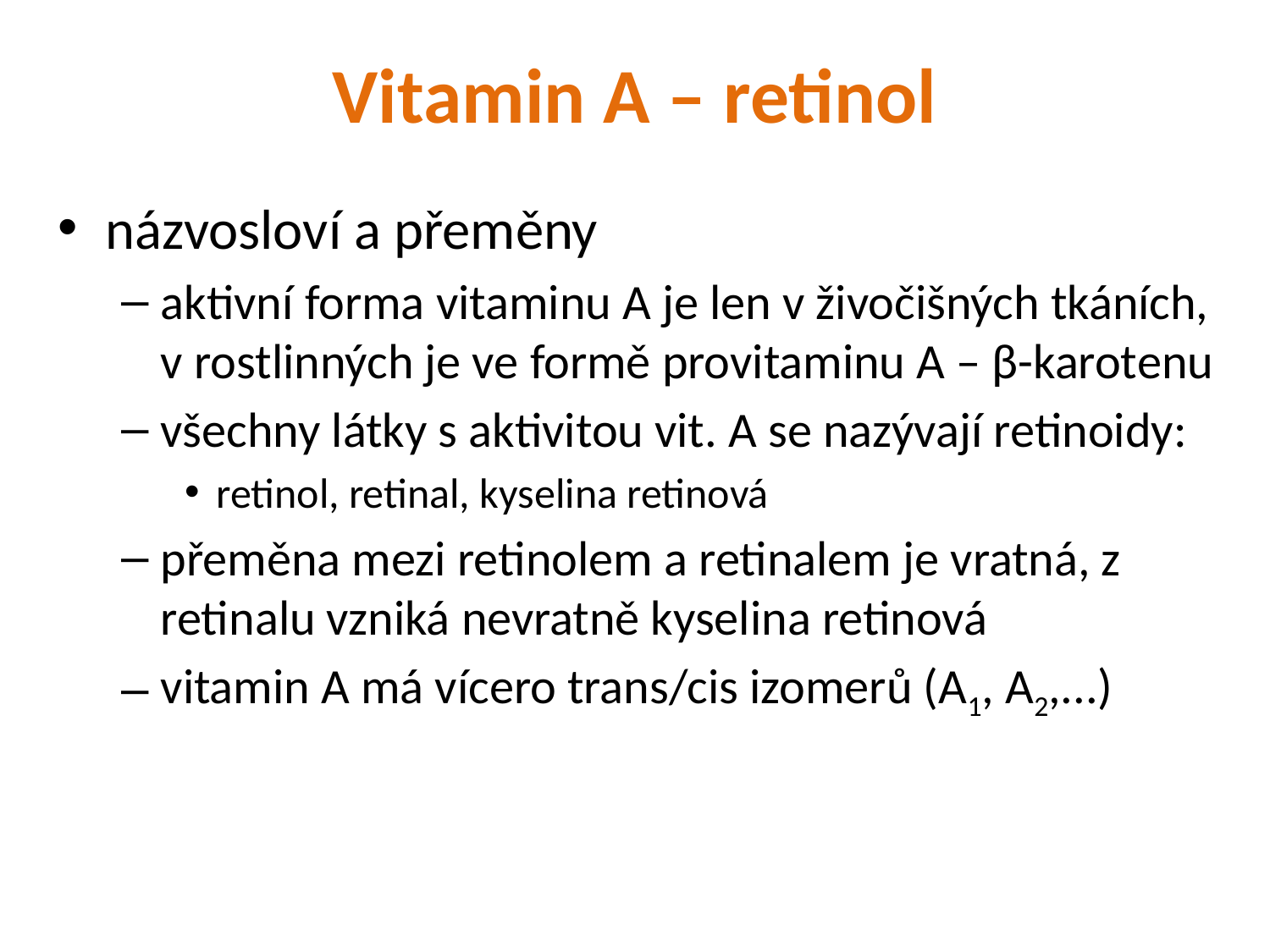

# Vitamin A – retinol
názvosloví a přeměny
aktivní forma vitaminu A je len v živočišných tkáních, v rostlinných je ve formě provitaminu A – β-karotenu
všechny látky s aktivitou vit. A se nazývají retinoidy:
retinol, retinal, kyselina retinová
přeměna mezi retinolem a retinalem je vratná, z retinalu vzniká nevratně kyselina retinová
vitamin A má vícero trans/cis izomerů (A1, A2,...)